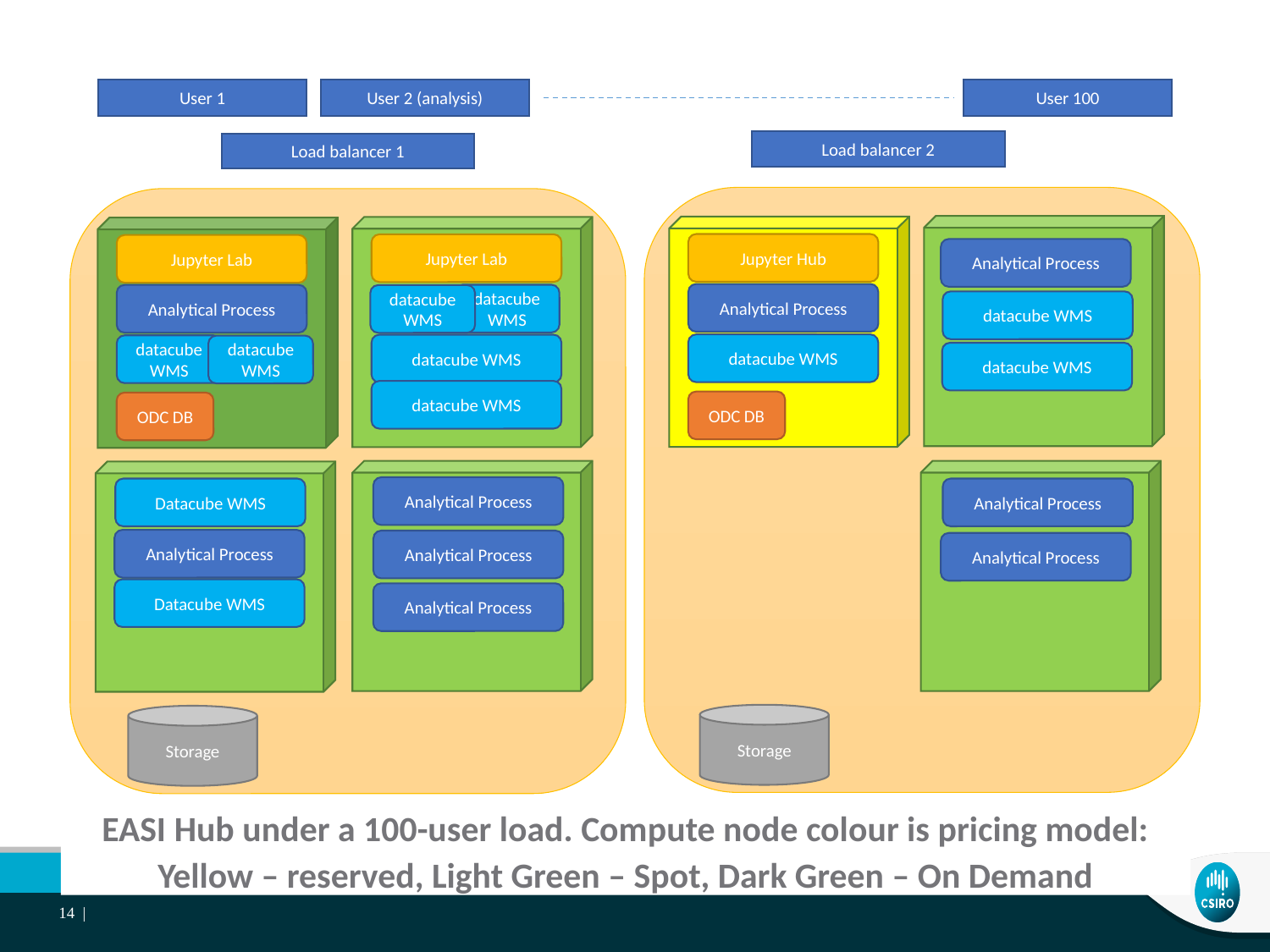

User 1
User 2 (analysis)
User 100
Load balancer 2
Load balancer 1

Jupyter Hub
Analytical Process
datacube WMS
ODC DB
Storage

Analytical Process
datacube WMS
datacube WMS

Jupyter Lab
datacube WMS

Jupyter Lab
Analytical Process
datacube WMS
ODC DB
datacube WMS
datacube WMS
datacube WMS
datacube WMS

Analytical Process
Analytical Process

Analytical Process

Analytical Process
Datacube WMS
Analytical Process
Datacube WMS
Analytical Process
Storage
EASI Hub under a 100-user load. Compute node colour is pricing model: Yellow – reserved, Light Green – Spot, Dark Green – On Demand
14  |